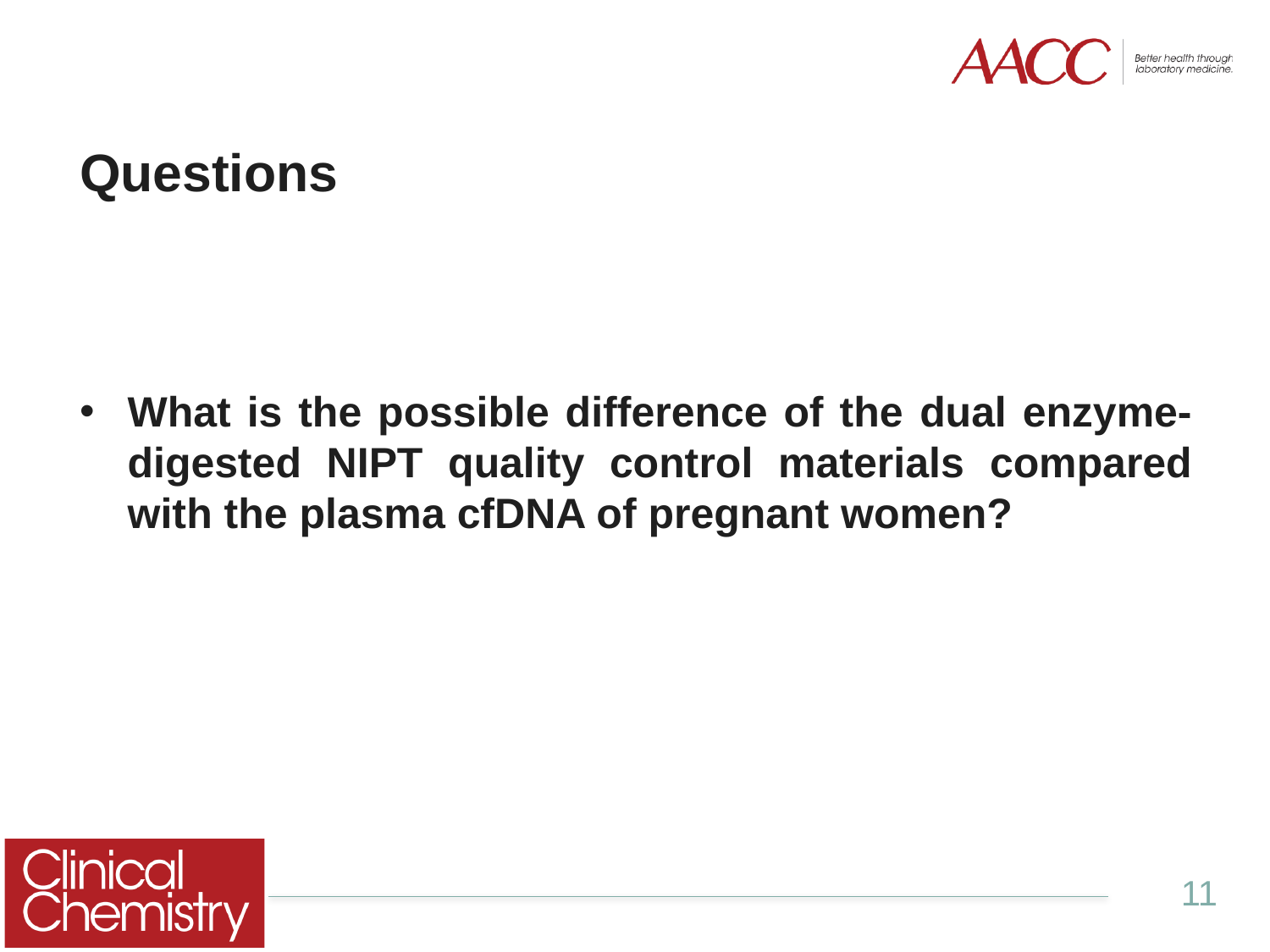

# Questions
What is the possible difference of the dual enzyme-digested NIPT quality control materials compared with the plasma cfDNA of pregnant women?

11